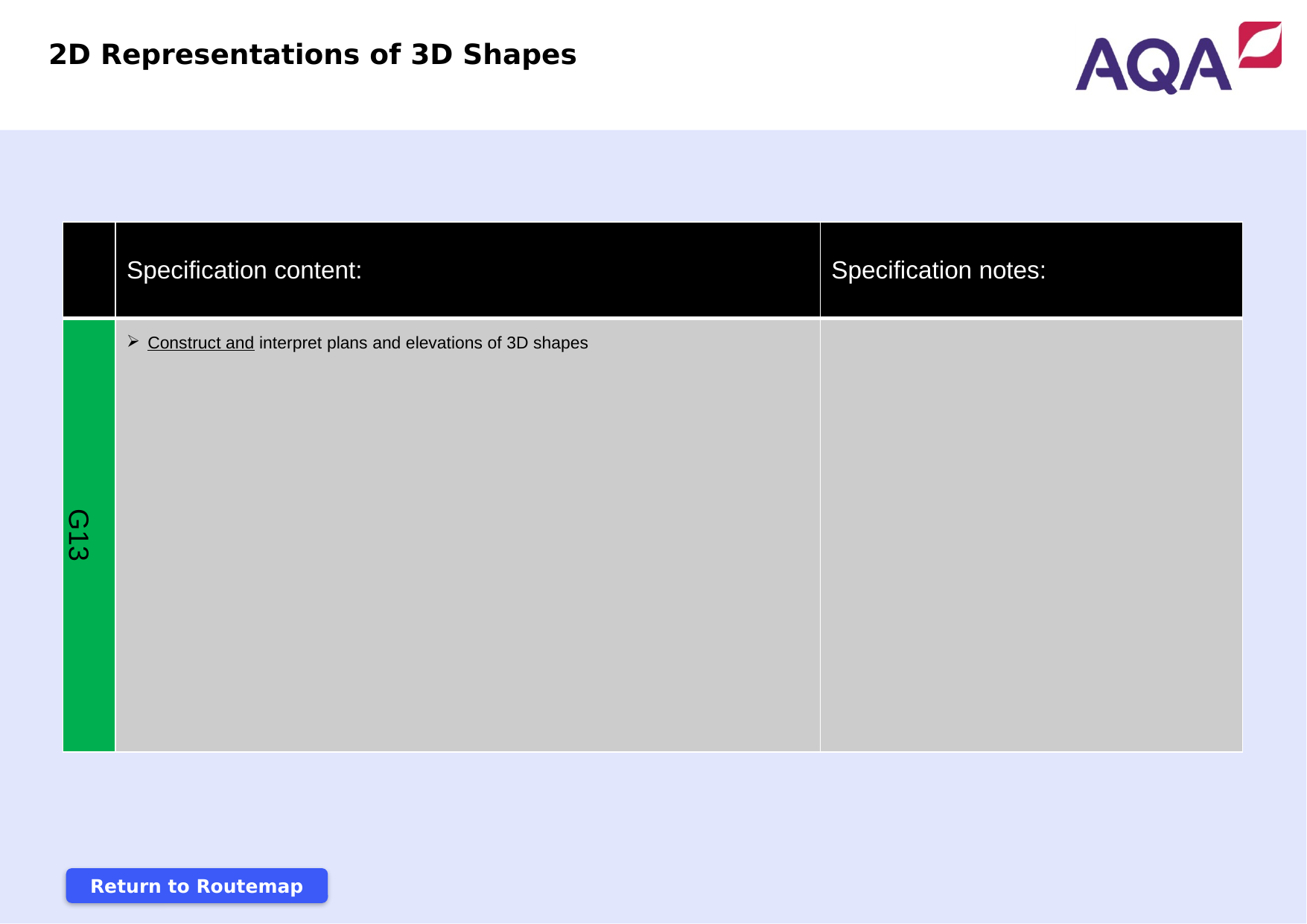

2D Representations of 3D Shapes

|  | Specification content: | Specification notes: |
| --- | --- | --- |
| G13 | Construct and interpret plans and elevations of 3D shapes |  |